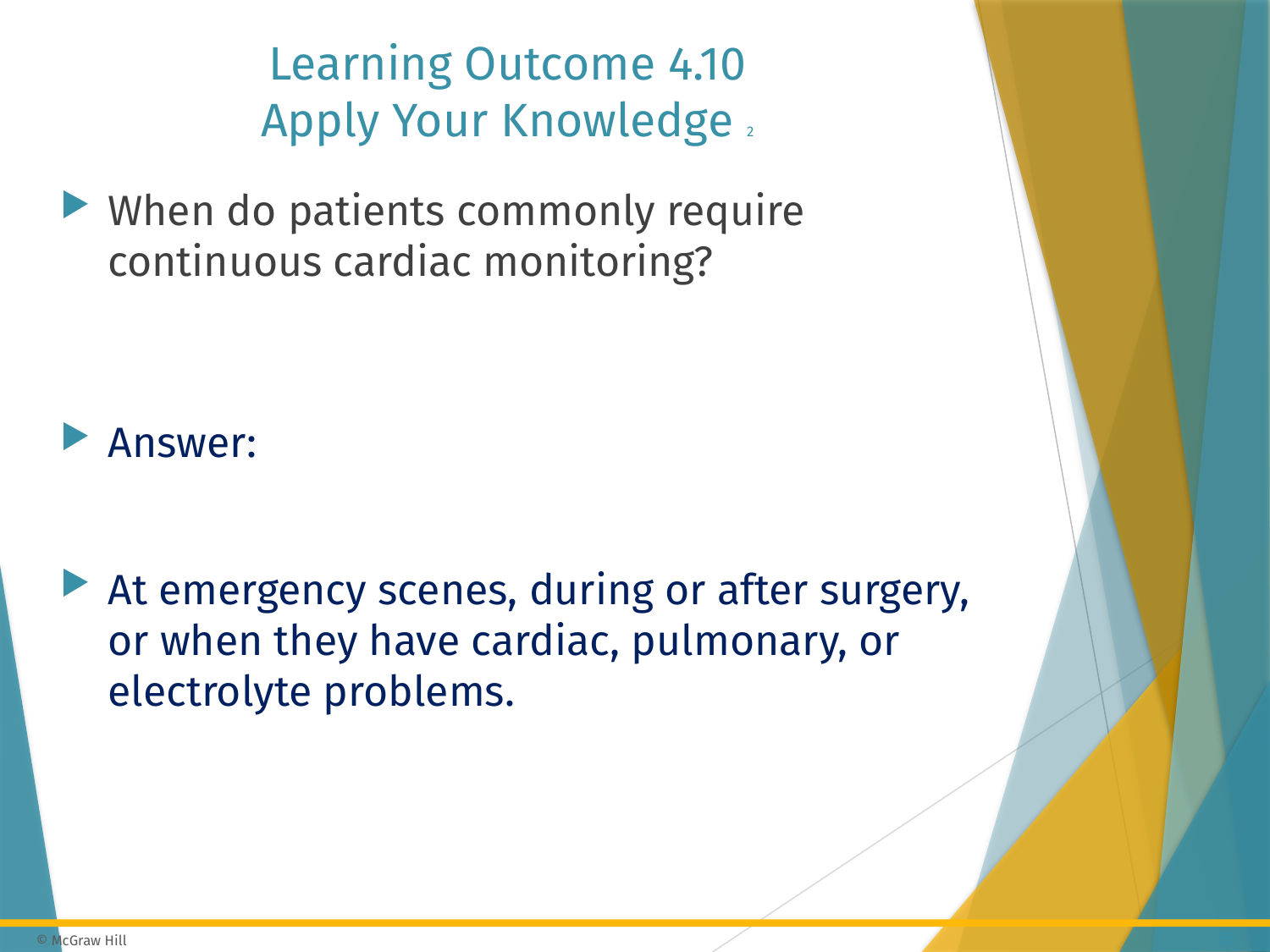

# Learning Outcome 4.10 Apply Your Knowledge 2
When do patients commonly require continuous cardiac monitoring?
Answer:
At emergency scenes, during or after surgery, or when they have cardiac, pulmonary, or electrolyte problems.
56